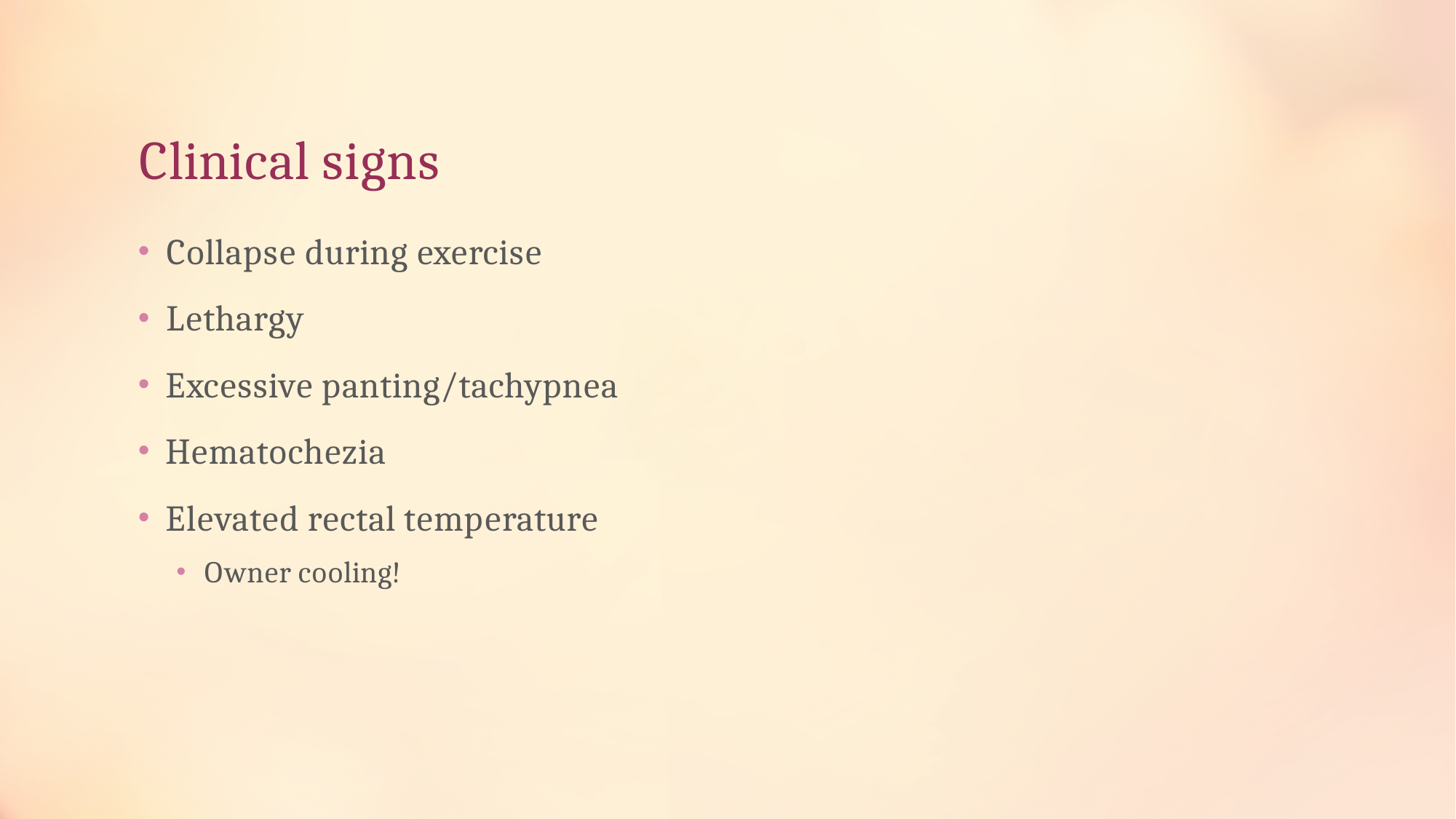

# Clinical signs
Collapse during exercise
Lethargy
Excessive panting/tachypnea
Hematochezia
Elevated rectal temperature
Owner cooling!